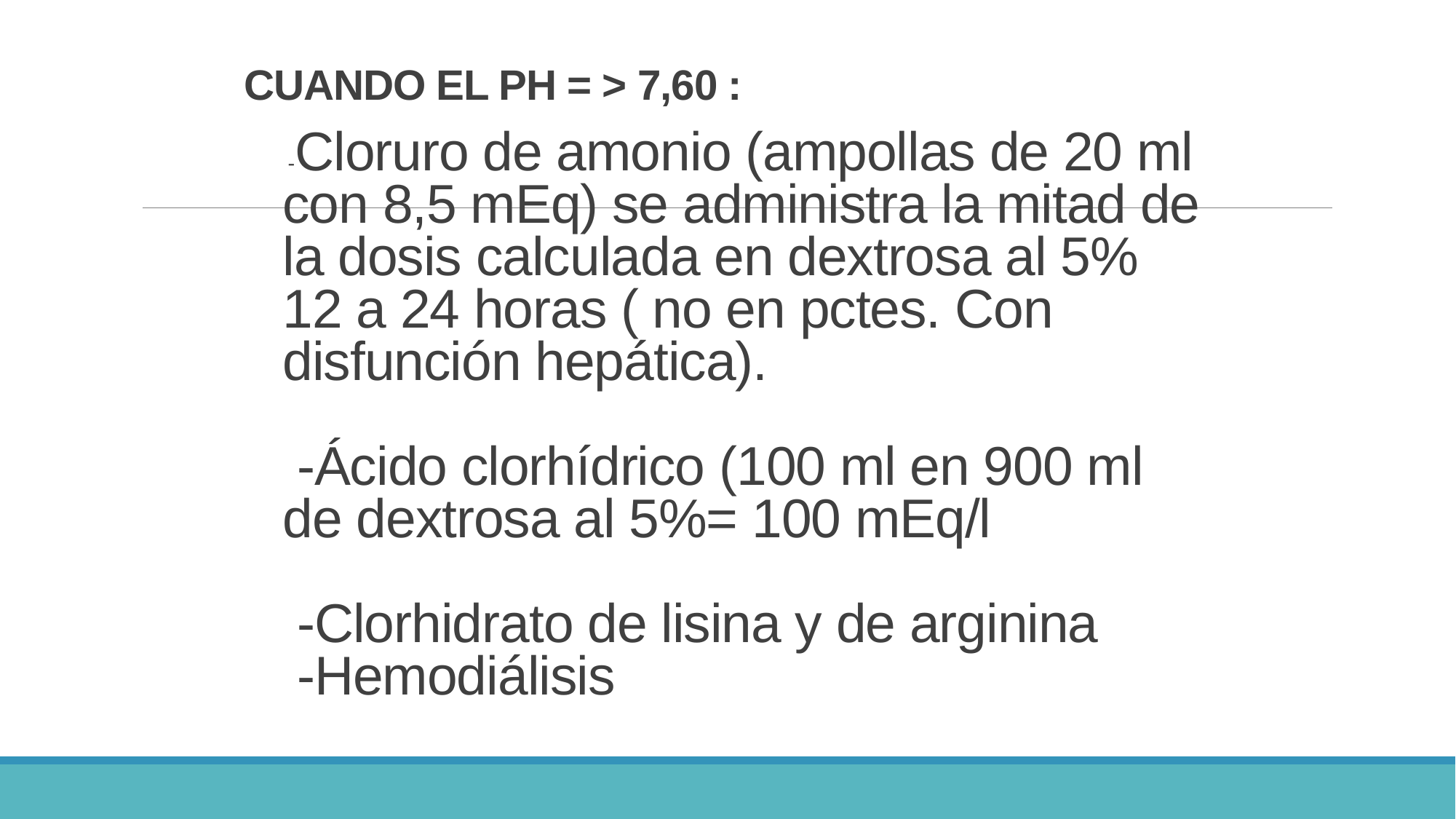

# CUANDO EL PH = > 7,60 : -Cloruro de amonio (ampollas de 20 ml con 8,5 mEq) se administra la mitad de la dosis calculada en dextrosa al 5% 12 a 24 horas ( no en pctes. Con disfunción hepática). -Ácido clorhídrico (100 ml en 900 ml de dextrosa al 5%= 100 mEq/l -Clorhidrato de lisina y de arginina -Hemodiálisis